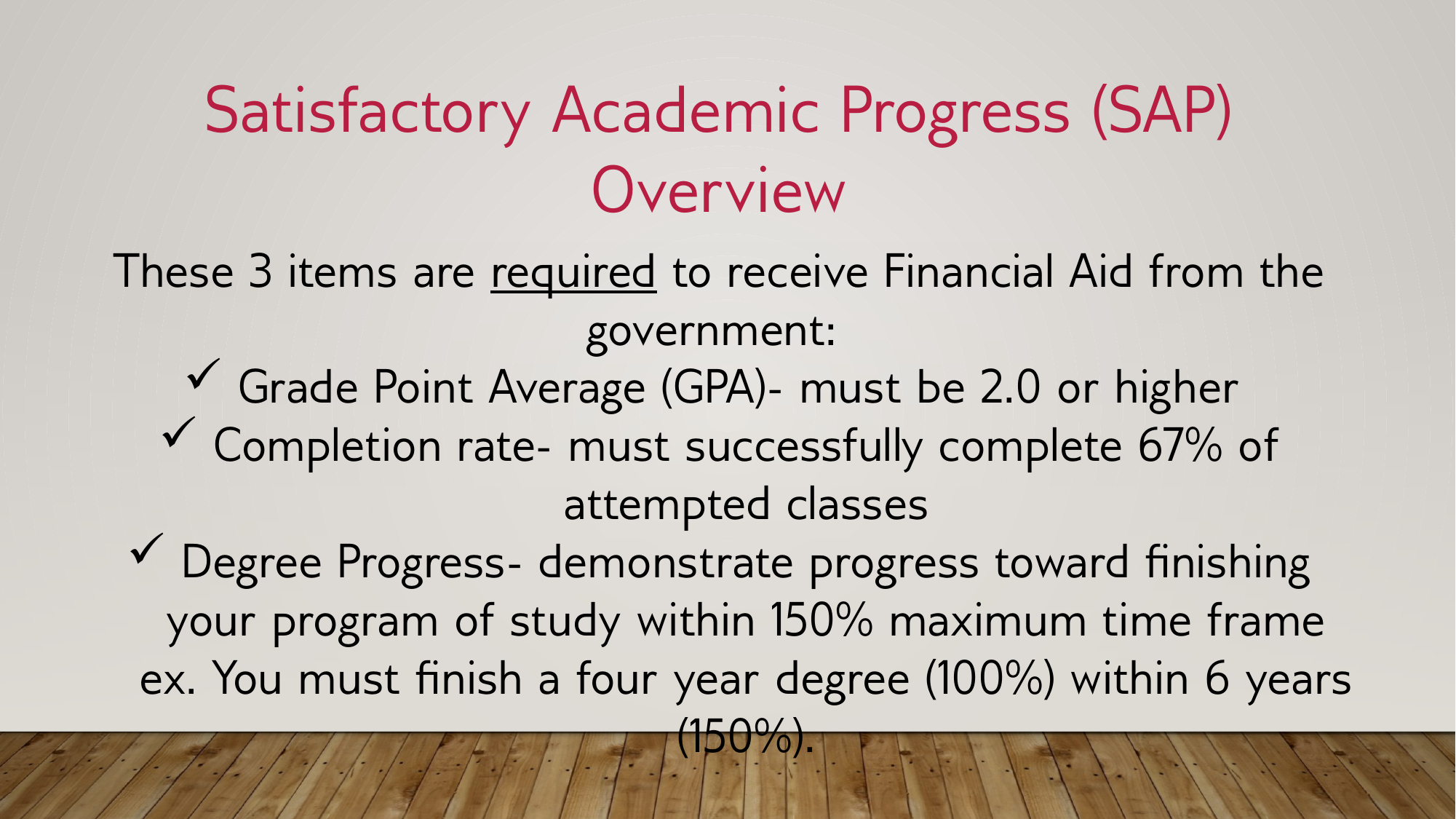

Satisfactory Academic Progress (SAP) Overview
These 3 items are required to receive Financial Aid from the government:
Grade Point Average (GPA)- must be 2.0 or higher
Completion rate- must successfully complete 67% of attempted classes
Degree Progress- demonstrate progress toward finishing your program of study within 150% maximum time frame ex. You must finish a four year degree (100%) within 6 years (150%).